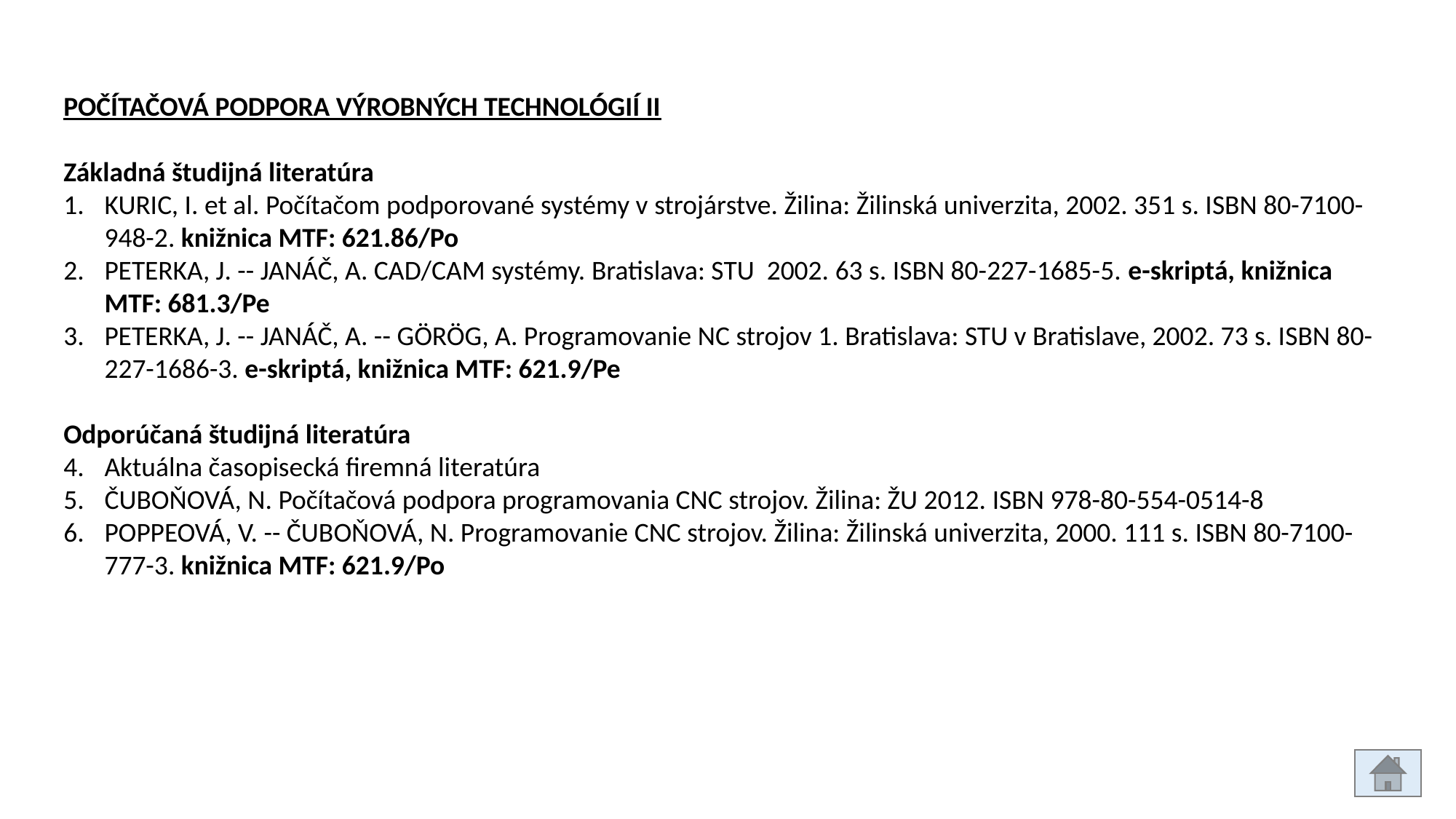

POČÍTAČOVÁ PODPORA VÝROBNÝCH TECHNOLÓGIÍ II

Základná študijná literatúra
KURIC, I. et al. Počítačom podporované systémy v strojárstve. Žilina: Žilinská univerzita, 2002. 351 s. ISBN 80-7100-948-2. knižnica MTF: 621.86/Po
PETERKA, J. -- JANÁČ, A. CAD/CAM systémy. Bratislava: STU  2002. 63 s. ISBN 80-227-1685-5. e-skriptá, knižnica MTF: 681.3/Pe
PETERKA, J. -- JANÁČ, A. -- GÖRÖG, A. Programovanie NC strojov 1. Bratislava: STU v Bratislave, 2002. 73 s. ISBN 80-227-1686-3. e-skriptá, knižnica MTF: 621.9/Pe

Odporúčaná študijná literatúra
Aktuálna časopisecká firemná literatúra
ČUBOŇOVÁ, N. Počítačová podpora programovania CNC strojov. Žilina: ŽU 2012. ISBN 978-80-554-0514-8
POPPEOVÁ, V. -- ČUBOŇOVÁ, N. Programovanie CNC strojov. Žilina: Žilinská univerzita, 2000. 111 s. ISBN 80-7100-777-3. knižnica MTF: 621.9/Po